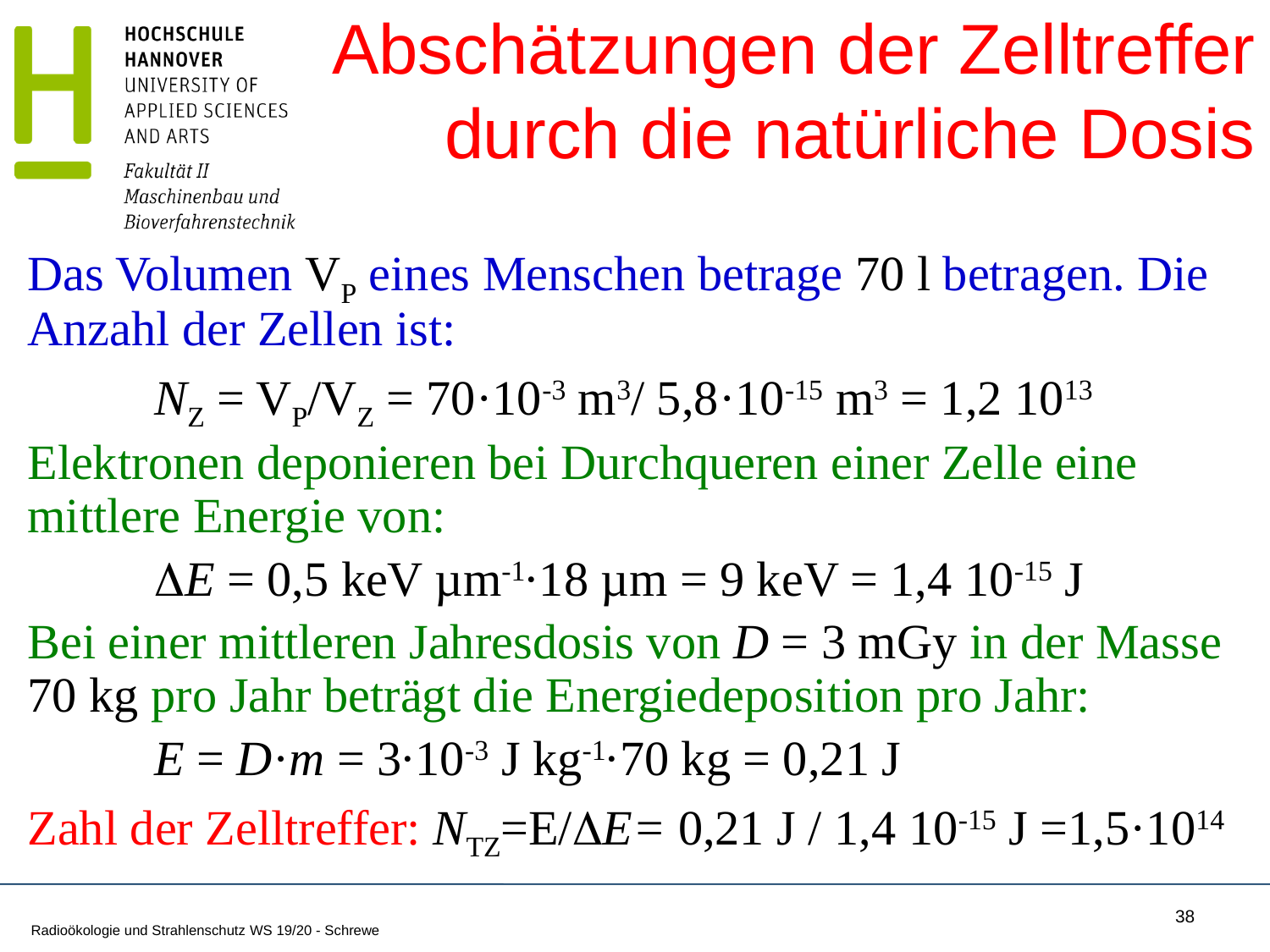

# Abschätzungen der Zelltreffer durch die natürliche Dosis
Das Volumen VP eines Menschen betrage 70 l betragen. Die Anzahl der Zellen ist:
	NZ = VP/VZ = 70·10-3 m3/ 5,8·10-15 m3 = 1,2 1013
Elektronen deponieren bei Durchqueren einer Zelle eine mittlere Energie von:
 	ΔE = 0,5 keV µm-1·18 µm = 9 keV = 1,4 10-15 J
Bei einer mittleren Jahresdosis von D = 3 mGy in der Masse 70 kg pro Jahr beträgt die Energiedeposition pro Jahr:
	E = D·m = 3·10-3 J kg-1·70 kg = 0,21 J
Zahl der Zelltreffer: NTZ=E/ΔE= 0,21 J / 1,4 10-15 J =1,5·1014